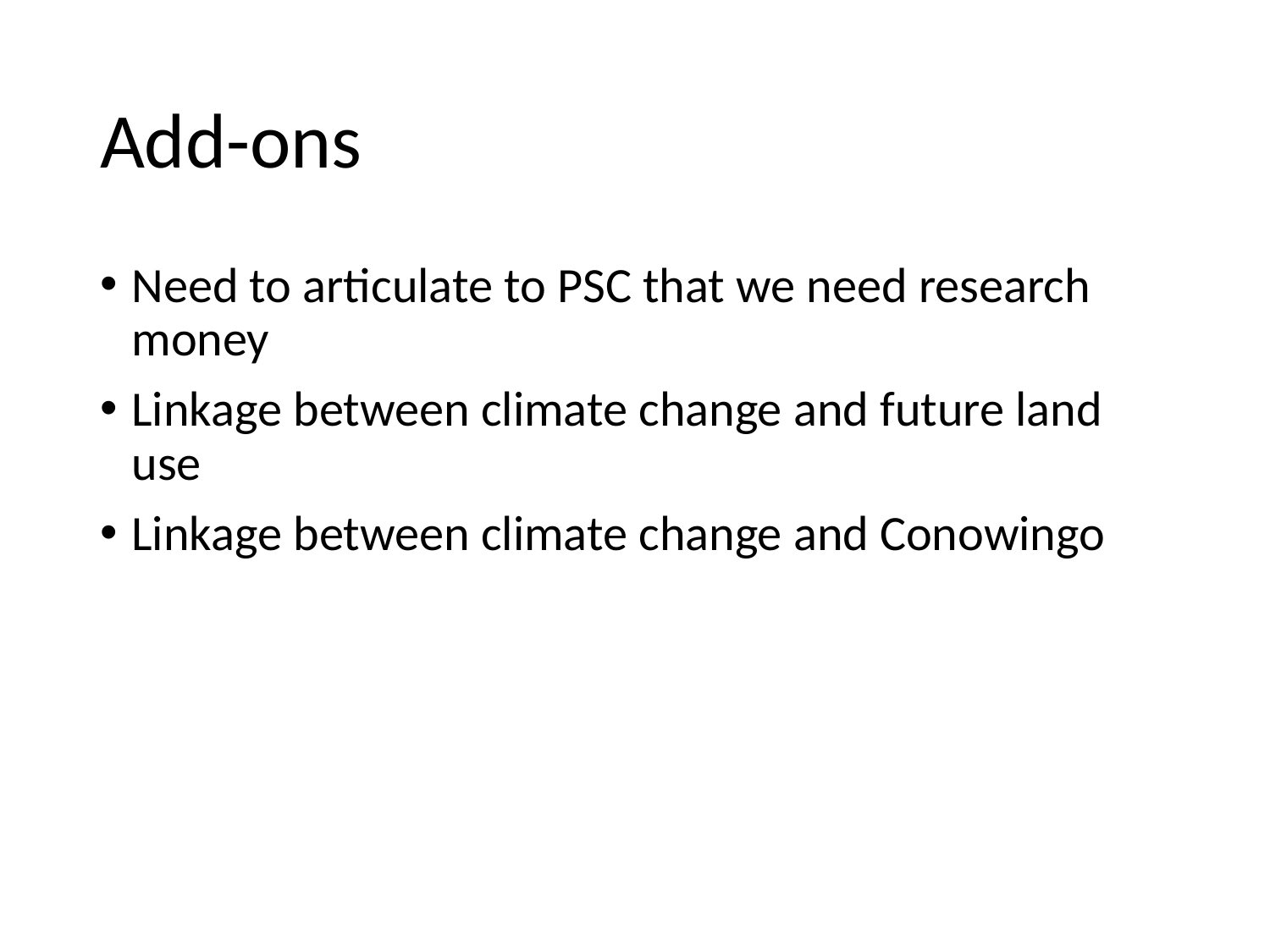

# Add-ons
Need to articulate to PSC that we need research money
Linkage between climate change and future land use
Linkage between climate change and Conowingo